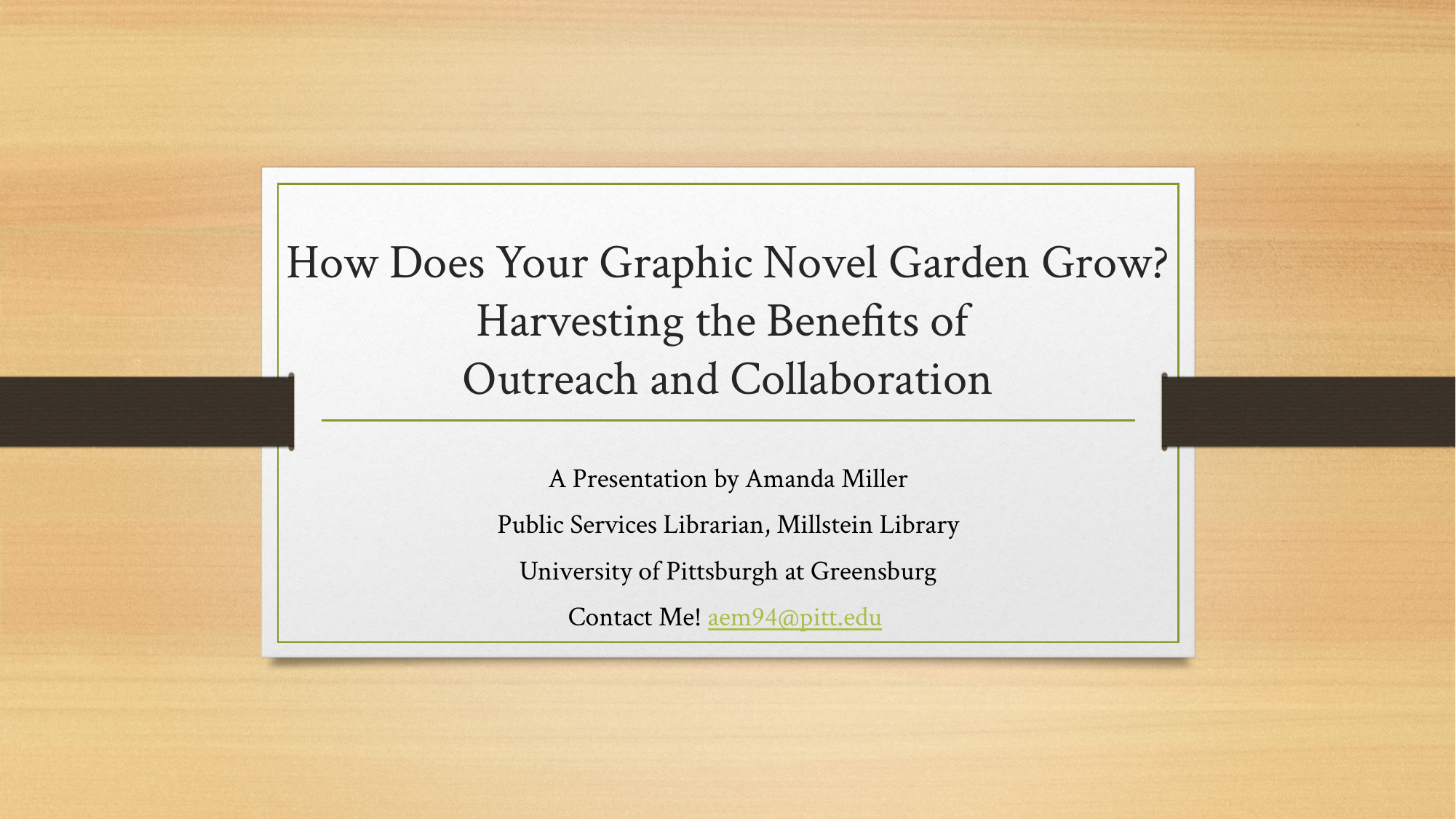

# How Does Your Graphic Novel Garden Grow? Harvesting the Benefits of Outreach and Collaboration
A Presentation by Amanda Miller
Public Services Librarian, Millstein Library
University of Pittsburgh at Greensburg
Contact Me! aem94@pitt.edu